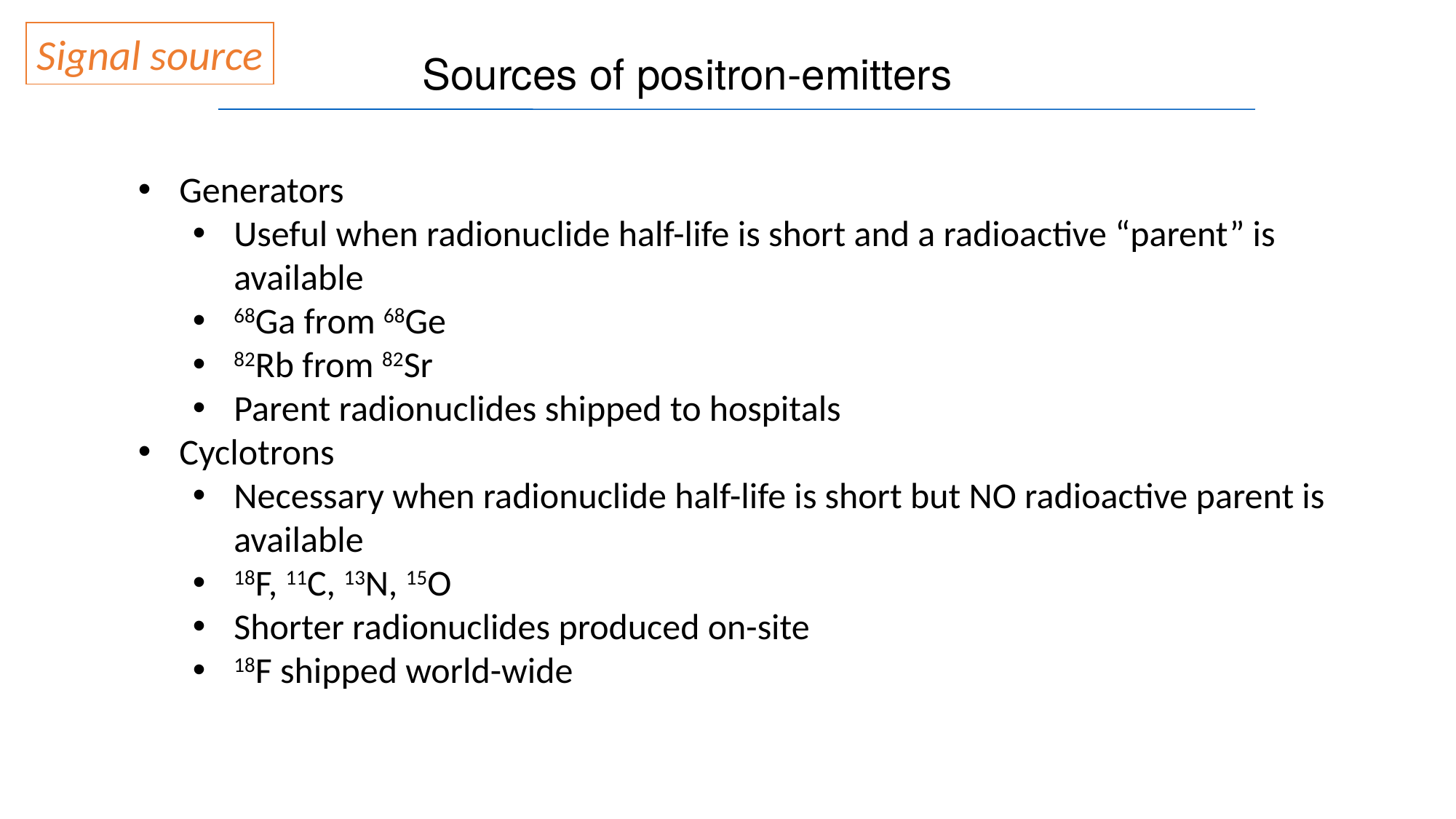

Signal source
Sources of positron-emitters

Generators
Useful when radionuclide half-life is short and a radioactive “parent” is available
68Ga from 68Ge
82Rb from 82Sr
Parent radionuclides shipped to hospitals
Cyclotrons
Necessary when radionuclide half-life is short but NO radioactive parent is available
18F, 11C, 13N, 15O
Shorter radionuclides produced on-site
18F shipped world-wide